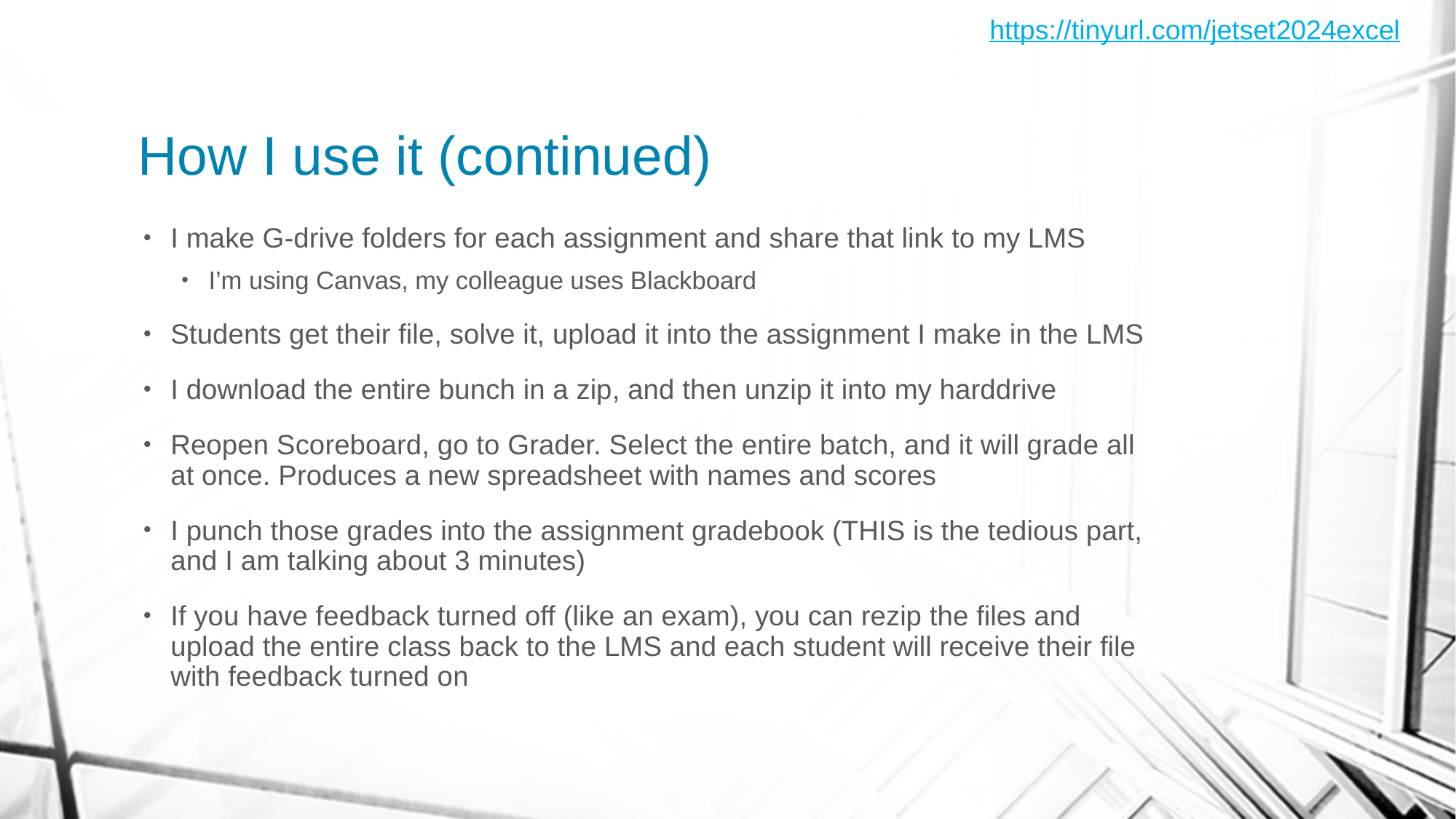

https://tinyurl.com/jetset2024excel

# How I use it (continued)
I make G-drive folders for each assignment and share that link to my LMS
I’m using Canvas, my colleague uses Blackboard
Students get their file, solve it, upload it into the assignment I make in the LMS
I download the entire bunch in a zip, and then unzip it into my harddrive
Reopen Scoreboard, go to Grader. Select the entire batch, and it will grade all at once. Produces a new spreadsheet with names and scores
I punch those grades into the assignment gradebook (THIS is the tedious part, and I am talking about 3 minutes)
If you have feedback turned off (like an exam), you can rezip the files and upload the entire class back to the LMS and each student will receive their file with feedback turned on